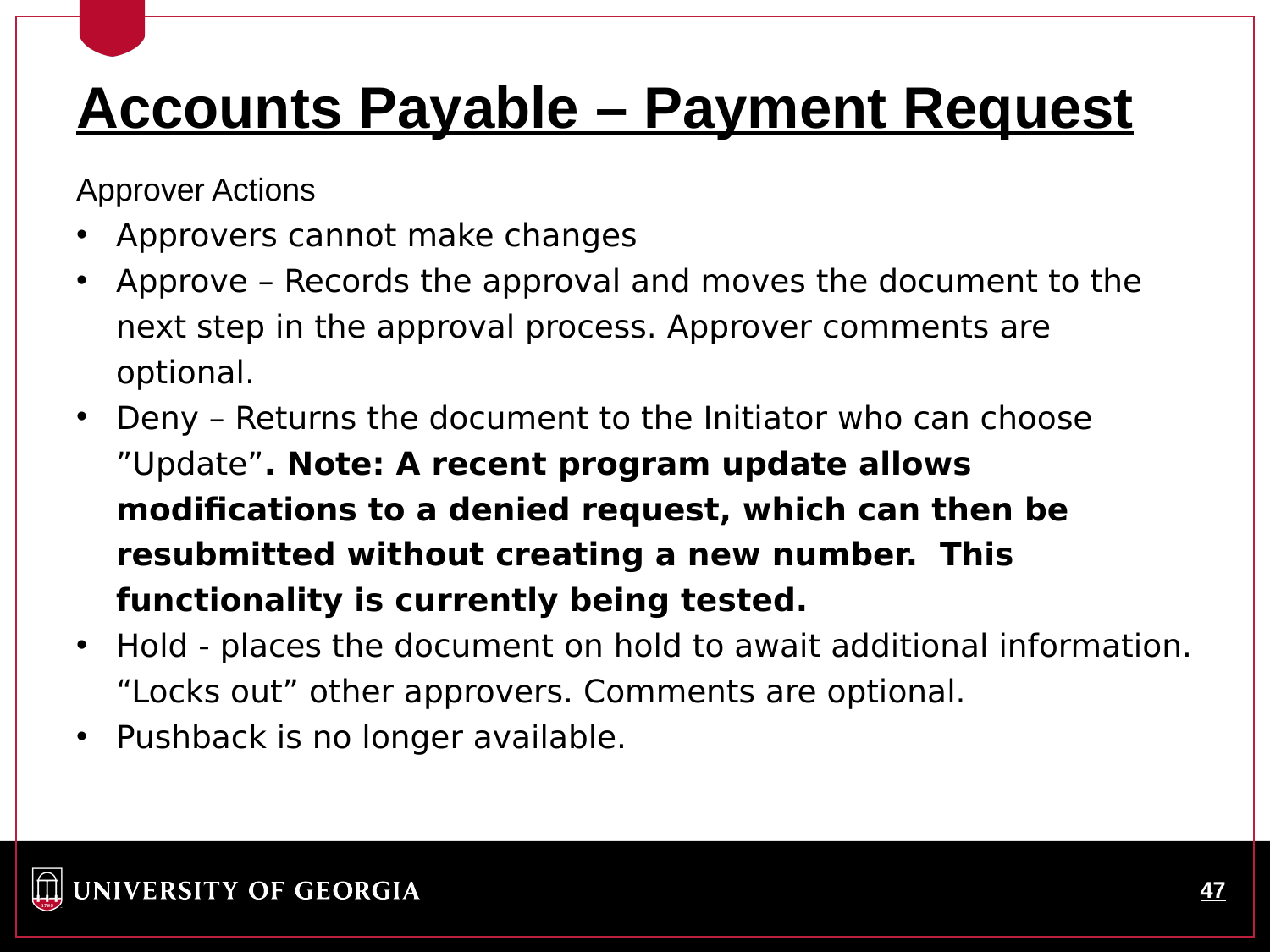

Accounts Payable – Payment Request
Approver Actions
Approvers cannot make changes
Approve – Records the approval and moves the document to the next step in the approval process. Approver comments are optional.
Deny – Returns the document to the Initiator who can choose ”Update”. Note: A recent program update allows modifications to a denied request, which can then be resubmitted without creating a new number.  This functionality is currently being tested.
Hold - places the document on hold to await additional information. “Locks out” other approvers. Comments are optional.
Pushback is no longer available.